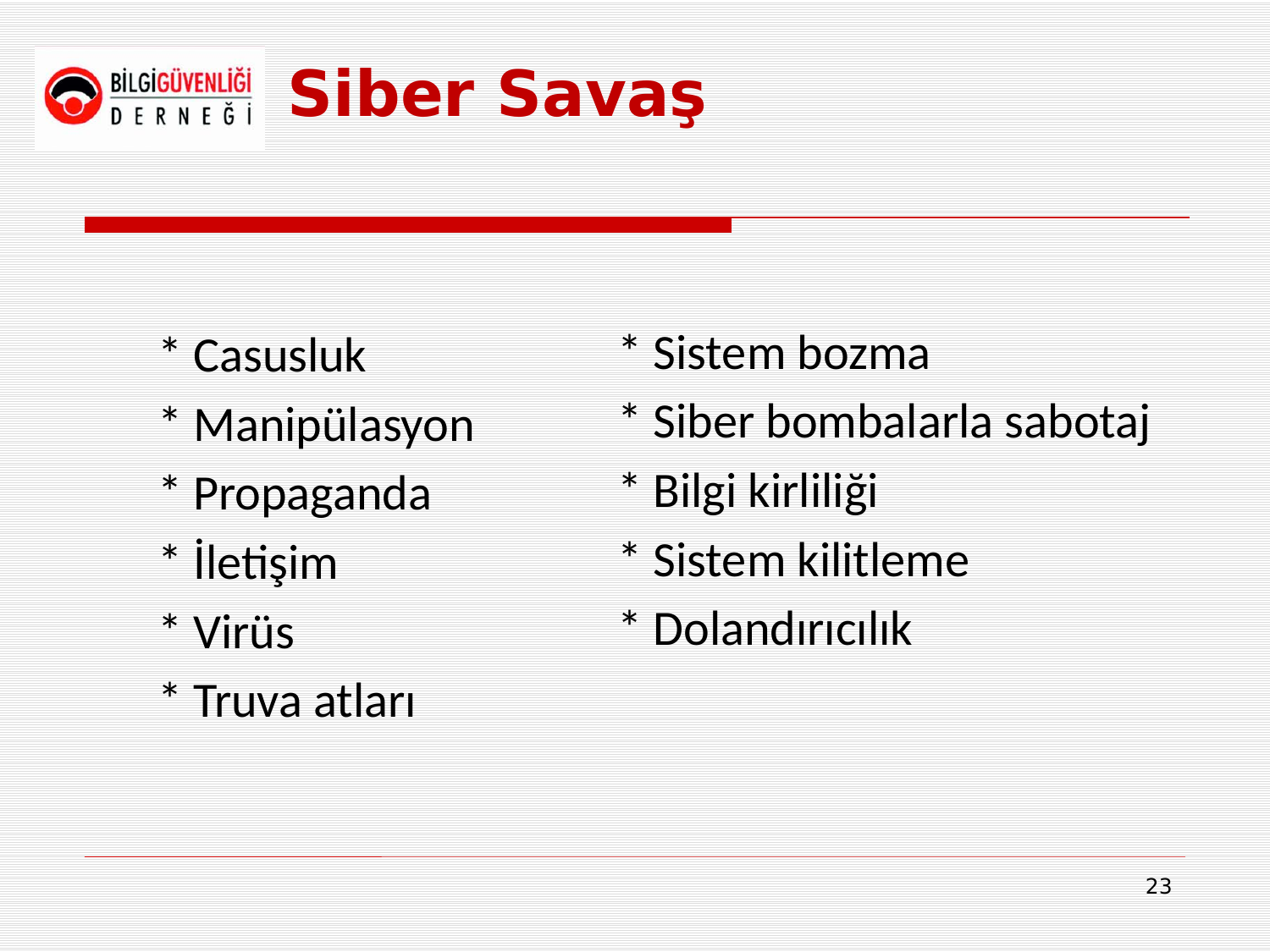

Siber Savaş
* Sistem bozma
* Siber bombalarla sabotaj
* Bilgi kirliliği
* Sistem kilitleme
* Dolandırıcılık

* Casusluk
* Manipülasyon
* Propaganda
* İletişim
* Virüs
* Truva atları
23